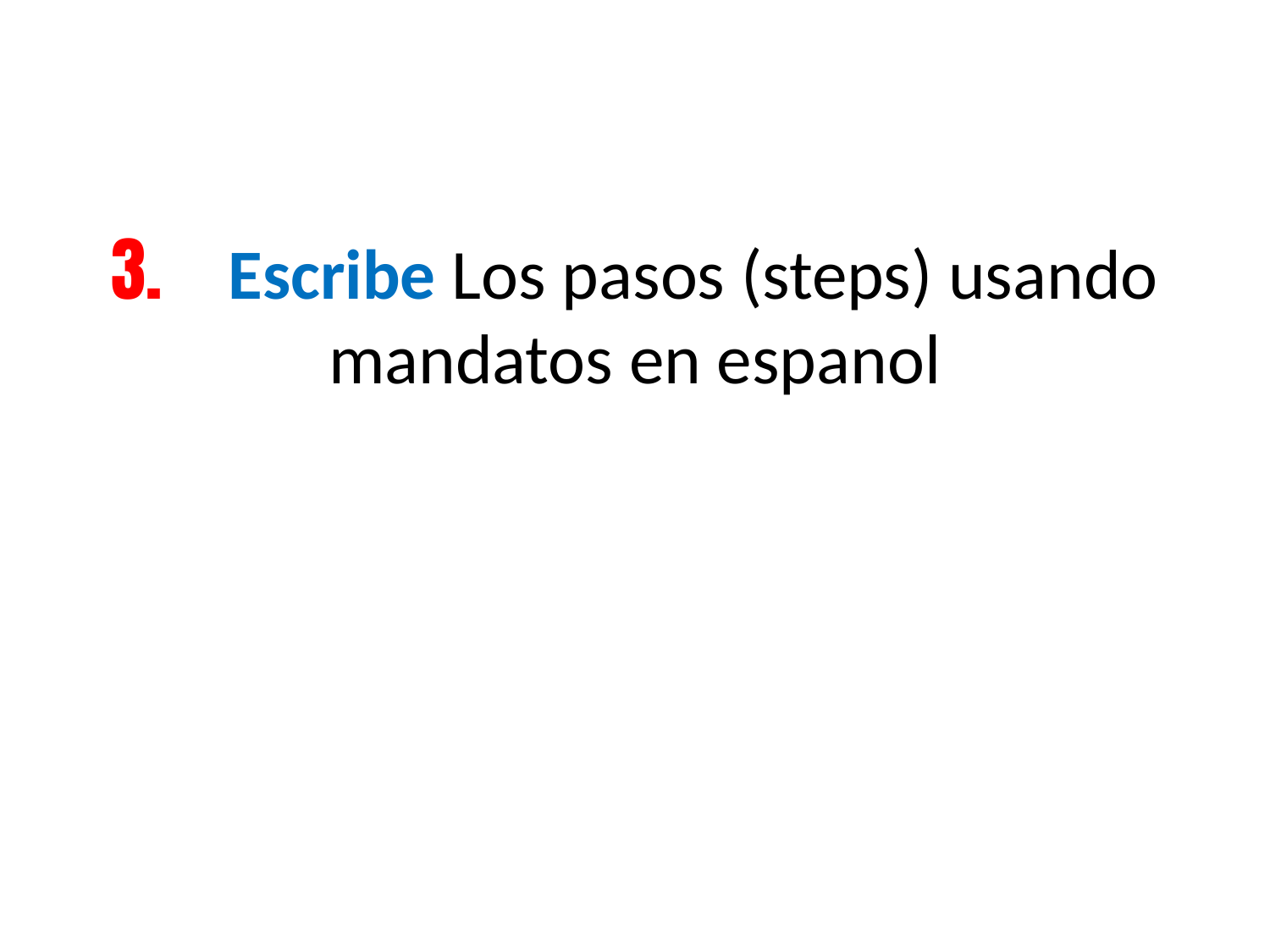

3.    Escribe Los pasos (steps) usando mandatos en espanol